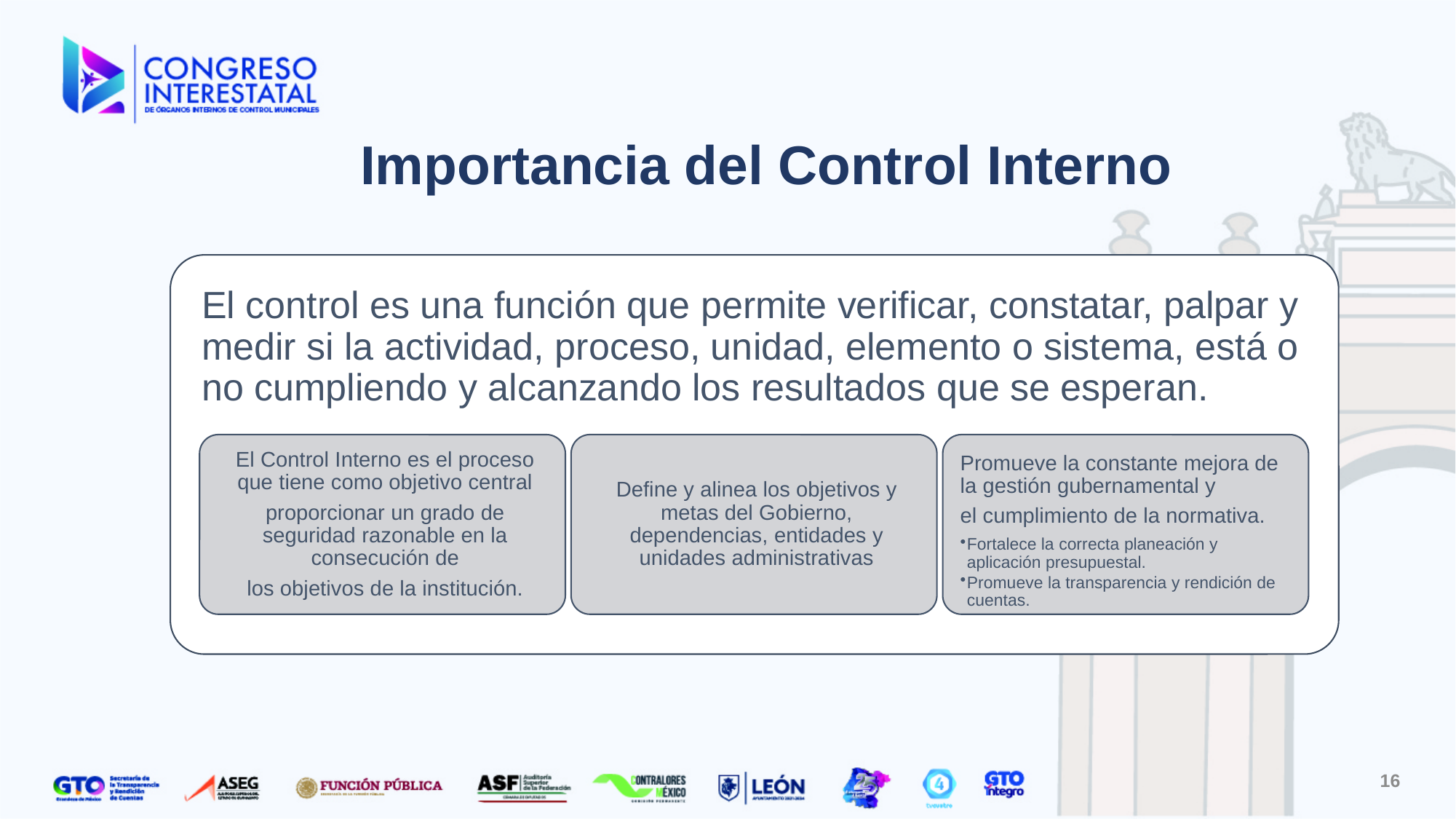

# Importancia del Control Interno
El control es una función que permite verificar, constatar, palpar y medir si la actividad, proceso, unidad, elemento o sistema, está o no cumpliendo y alcanzando los resultados que se esperan.
El Control Interno es el proceso que tiene como objetivo central
proporcionar un grado de seguridad razonable en la consecución de
los objetivos de la institución.
Define y alinea los objetivos y metas del Gobierno, dependencias, entidades y unidades administrativas
Promueve la constante mejora de la gestión gubernamental y
el cumplimiento de la normativa.
Fortalece la correcta planeación y aplicación presupuestal.
Promueve la transparencia y rendición de cuentas.
16